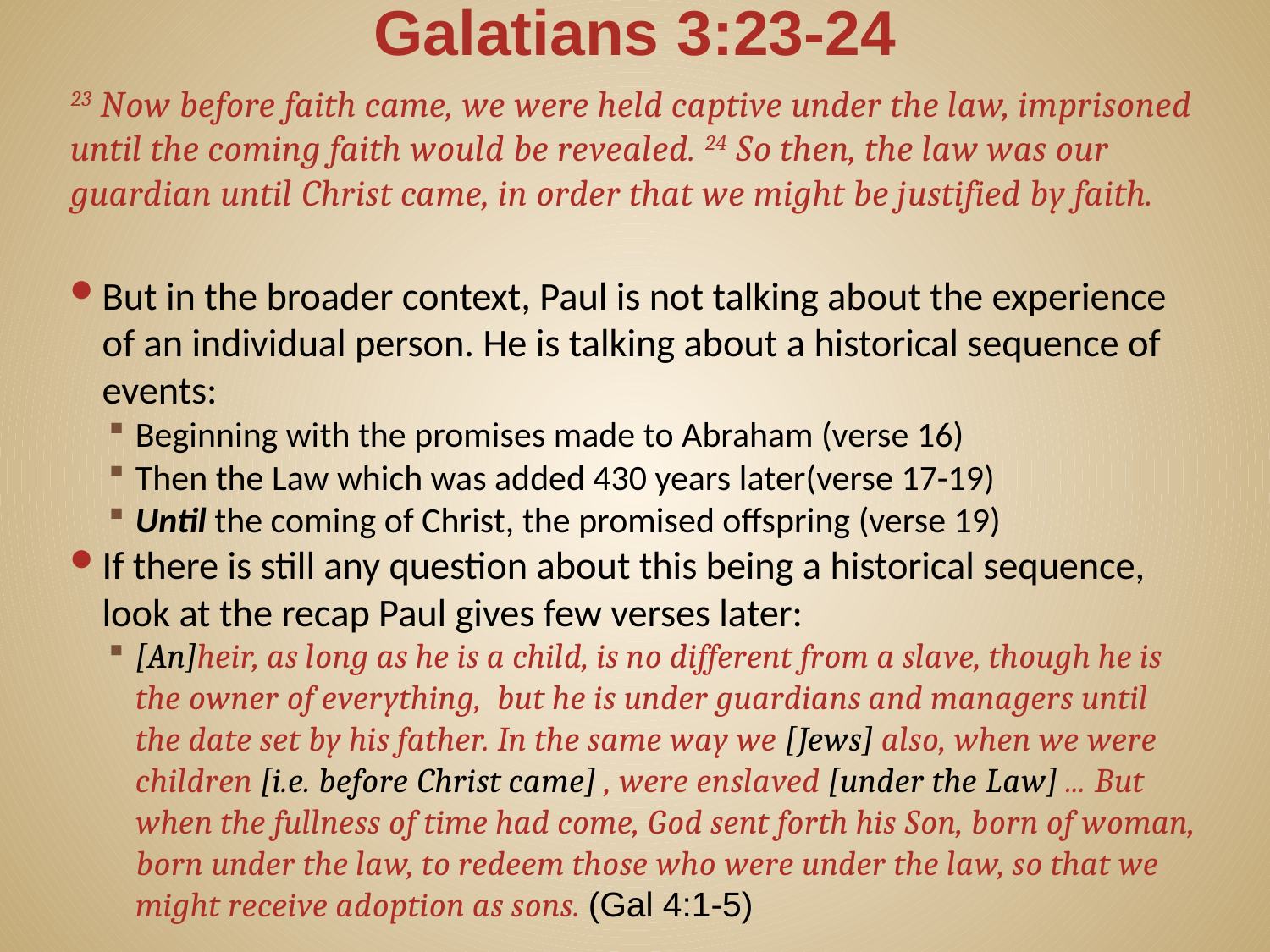

# Galatians 3:23-24
23 Now before faith came, we were held captive under the law, imprisoned until the coming faith would be revealed. 24 So then, the law was our guardian until Christ came, in order that we might be justified by faith.
But in the broader context, Paul is not talking about the experience of an individual person. He is talking about a historical sequence of events:
Beginning with the promises made to Abraham (verse 16)
Then the Law which was added 430 years later(verse 17-19)
Until the coming of Christ, the promised offspring (verse 19)
If there is still any question about this being a historical sequence, look at the recap Paul gives few verses later:
[An]heir, as long as he is a child, is no different from a slave, though he is the owner of everything,  but he is under guardians and managers until the date set by his father. In the same way we [Jews] also, when we were children [i.e. before Christ came] , were enslaved [under the Law] ... But when the fullness of time had come, God sent forth his Son, born of woman, born under the law, to redeem those who were under the law, so that we might receive adoption as sons. (Gal 4:1-5)